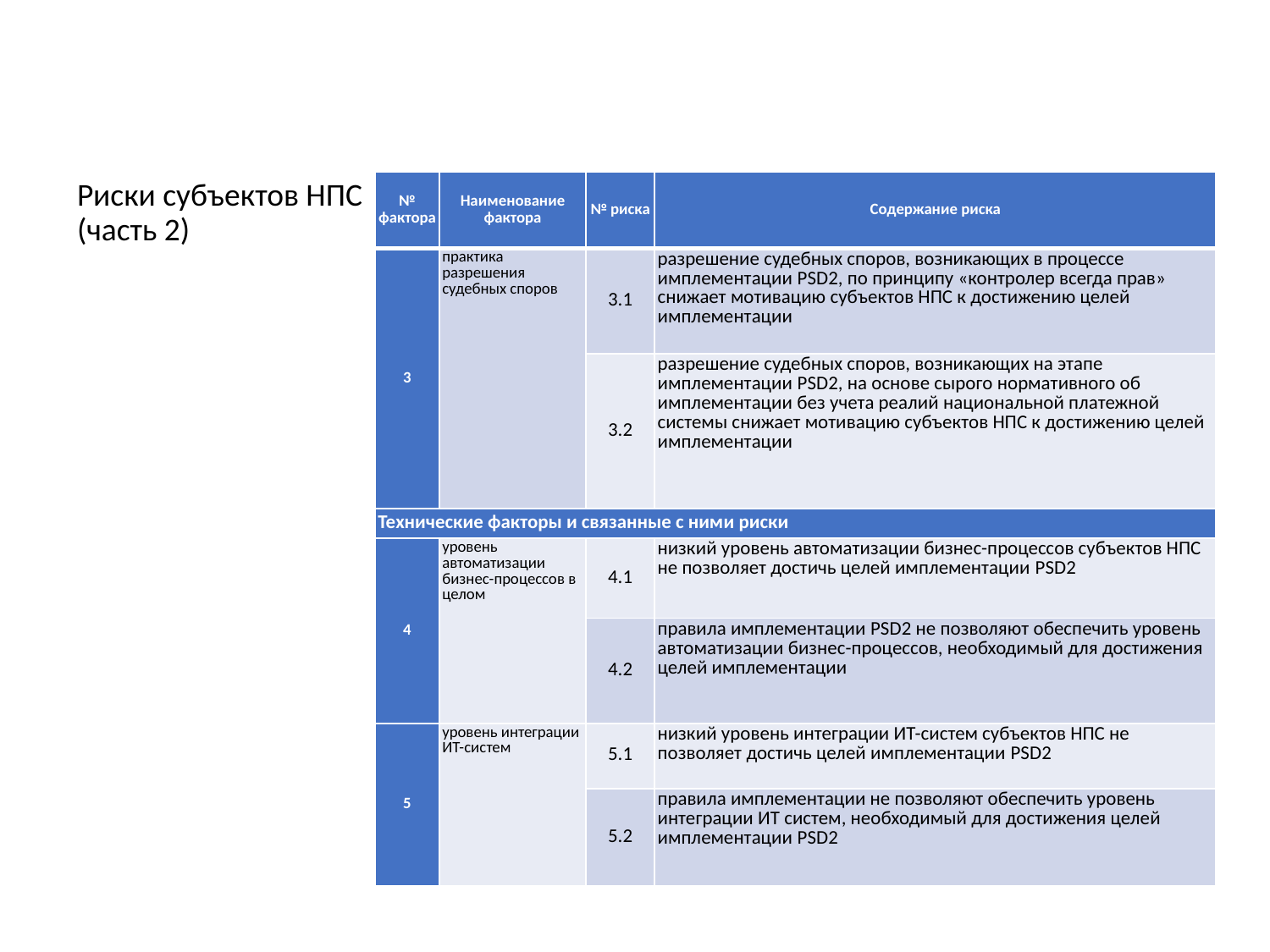

# Риски субъектов НПС (часть 2)
| № фактора | Наименование фактора | № риска | Содержание риска |
| --- | --- | --- | --- |
| 3 | практика разрешения судебных споров | 3.1 | разрешение судебных споров, возникающих в процессе имплементации PSD2, по принципу «контролер всегда прав» снижает мотивацию субъектов НПС к достижению целей имплементации |
|  |  | 3.2 | разрешение судебных споров, возникающих на этапе имплементации PSD2, на основе сырого нормативного об имплементации без учета реалий национальной платежной системы снижает мотивацию субъектов НПС к достижению целей имплементации |
| Технические факторы и связанные с ними риски |  |  |  |
| 4 | уровень автоматизации бизнес-процессов в целом | 4.1 | низкий уровень автоматизации бизнес-процессов субъектов НПС не позволяет достичь целей имплементации PSD2 |
|  |  | 4.2 | правила имплементации PSD2 не позволяют обеспечить уровень автоматизации бизнес-процессов, необходимый для достижения целей имплементации |
| 5 | уровень интеграции ИТ-систем | 5.1 | низкий уровень интеграции ИТ-систем субъектов НПС не позволяет достичь целей имплементации PSD2 |
|  |  | 5.2 | правила имплементации не позволяют обеспечить уровень интеграции ИТ систем, необходимый для достижения целей имплементации PSD2 |